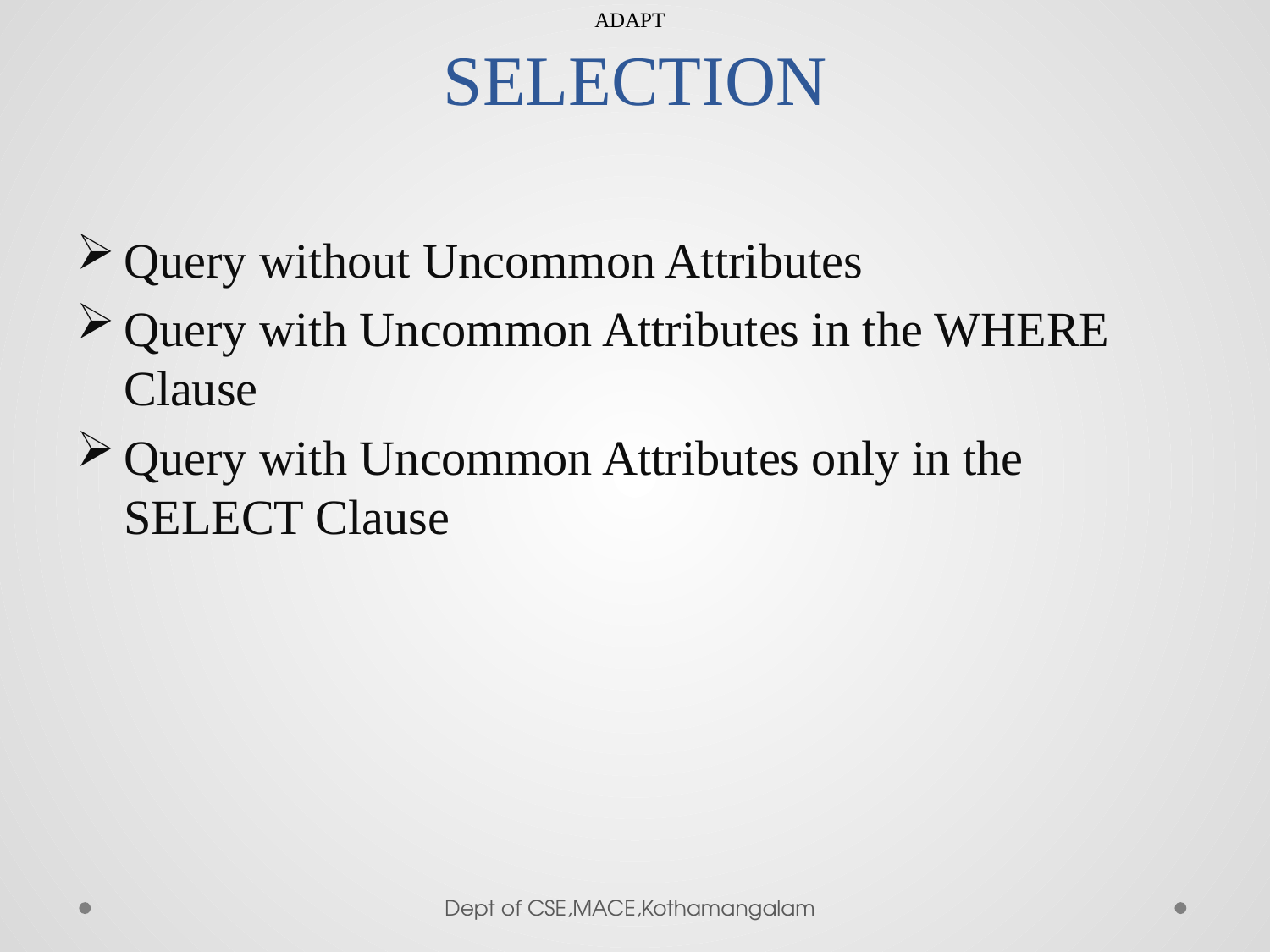

ADAPT
# SELECTION
Query without Uncommon Attributes
Query with Uncommon Attributes in the WHERE Clause
Query with Uncommon Attributes only in the SELECT Clause

Dept of CSE,MACE,Kothamangalam